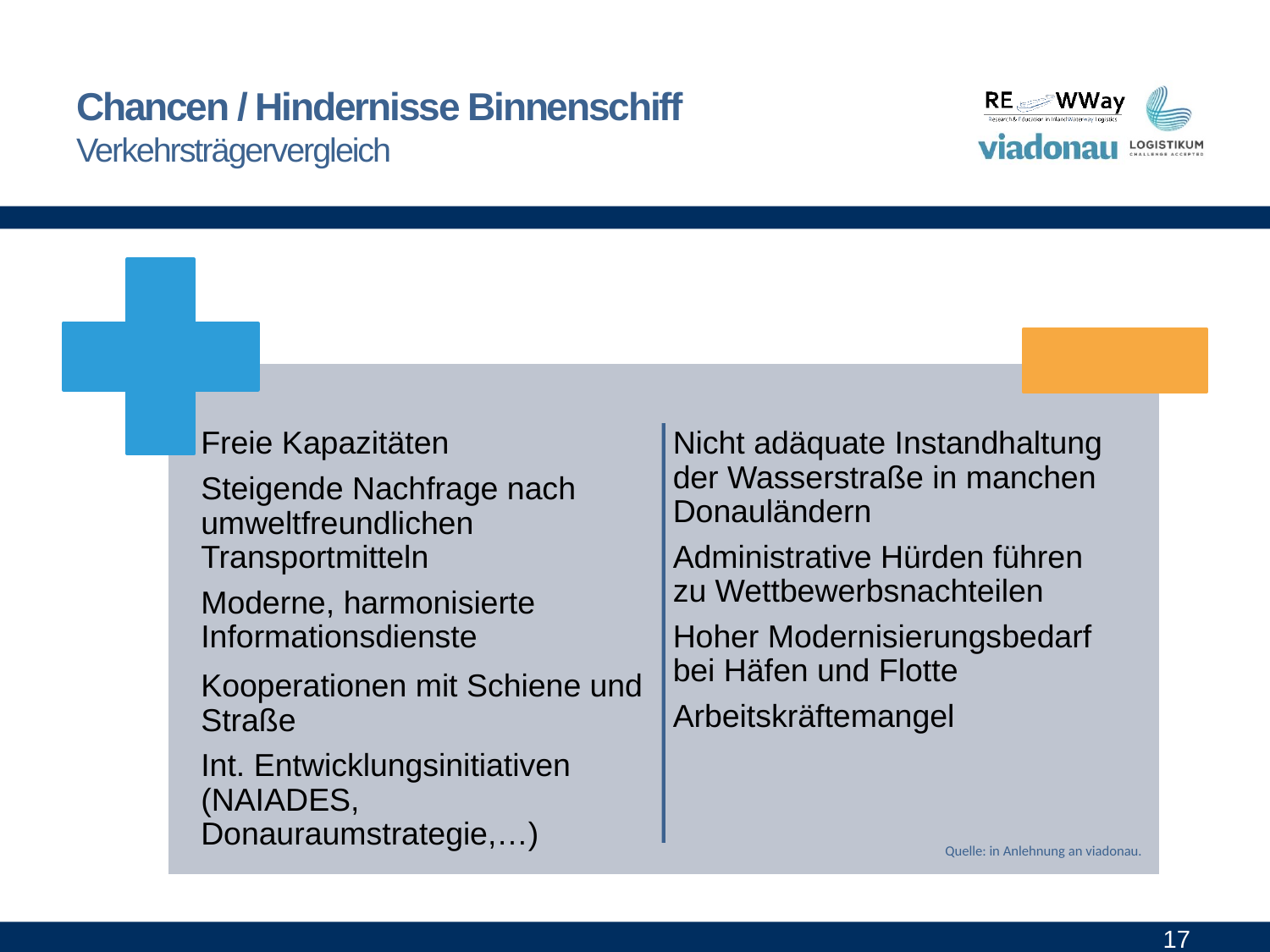

# Chancen / Hindernisse Binnenschiff Verkehrsträgervergleich
Freie Kapazitäten
Steigende Nachfrage nach umweltfreundlichen Transportmitteln
Moderne, harmonisierte Informationsdienste
Kooperationen mit Schiene und Straße
Int. Entwicklungsinitiativen (NAIADES, Donauraumstrategie,…)
Nicht adäquate Instandhaltung  der Wasserstraße in manchen Donauländern
Administrative Hürden führen zu Wettbewerbsnachteilen
Hoher Modernisierungsbedarf bei Häfen und Flotte
Arbeitskräftemangel
 Quelle: in Anlehnung an viadonau.
17